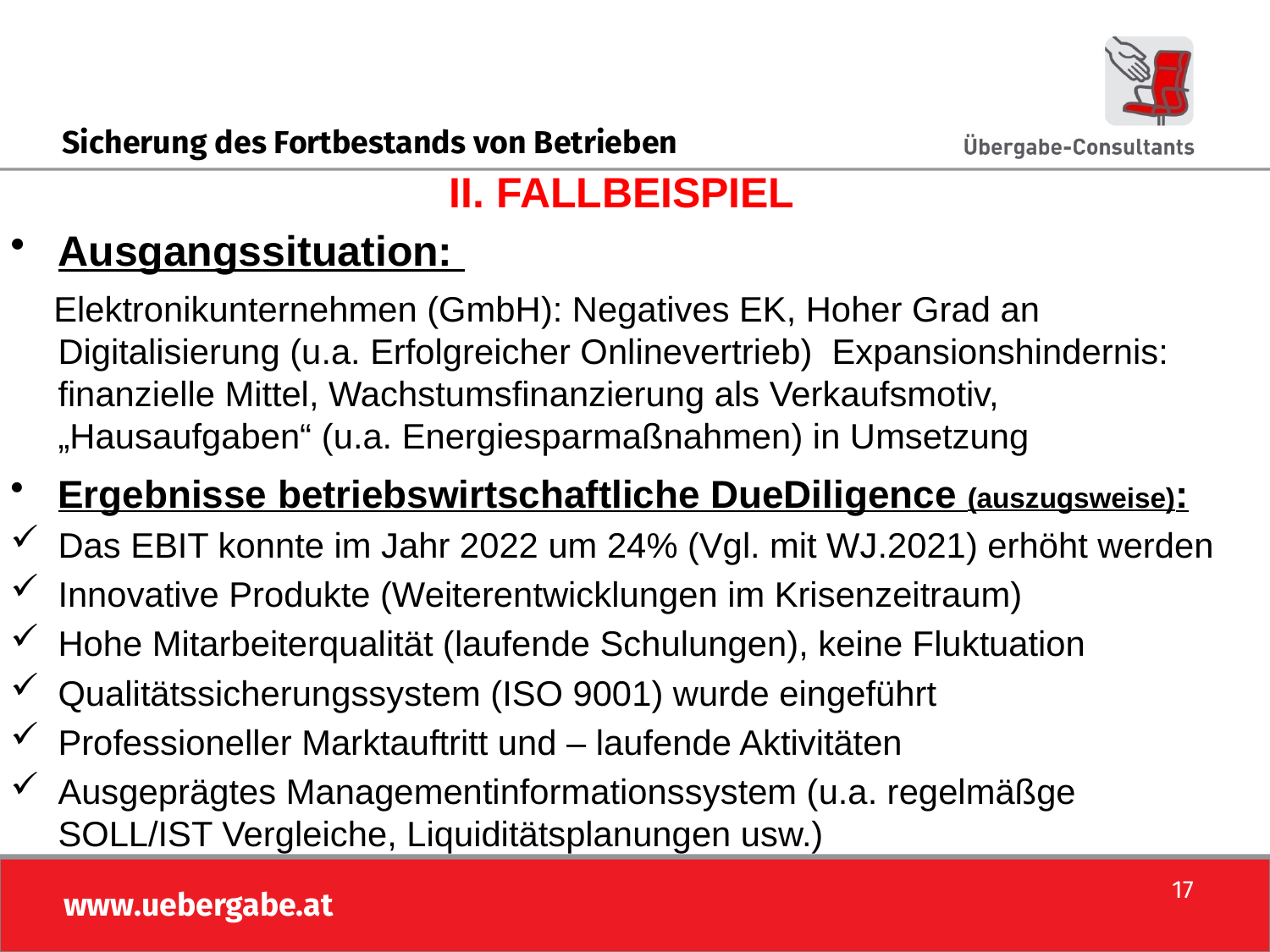

II. FALLBEISPIEL
Ausgangssituation:
    Elektronikunternehmen (GmbH): Negatives EK, Hoher Grad an Digitalisierung (u.a. Erfolgreicher Onlinevertrieb)  Expansionshindernis: finanzielle Mittel, Wachstumsfinanzierung als Verkaufsmotiv, „Hausaufgaben“ (u.a. Energiesparmaßnahmen) in Umsetzung

Ergebnisse betriebswirtschaftliche DueDiligence (auszugsweise):
Das EBIT konnte im Jahr 2022 um 24% (Vgl. mit WJ.2021) erhöht werden
Innovative Produkte (Weiterentwicklungen im Krisenzeitraum)
Hohe Mitarbeiterqualität (laufende Schulungen), keine Fluktuation
Qualitätssicherungssystem (ISO 9001) wurde eingeführt
Professioneller Marktauftritt und – laufende Aktivitäten
Ausgeprägtes Managementinformationssystem (u.a. regelmäßge SOLL/IST Vergleiche, Liquiditätsplanungen usw.)

17